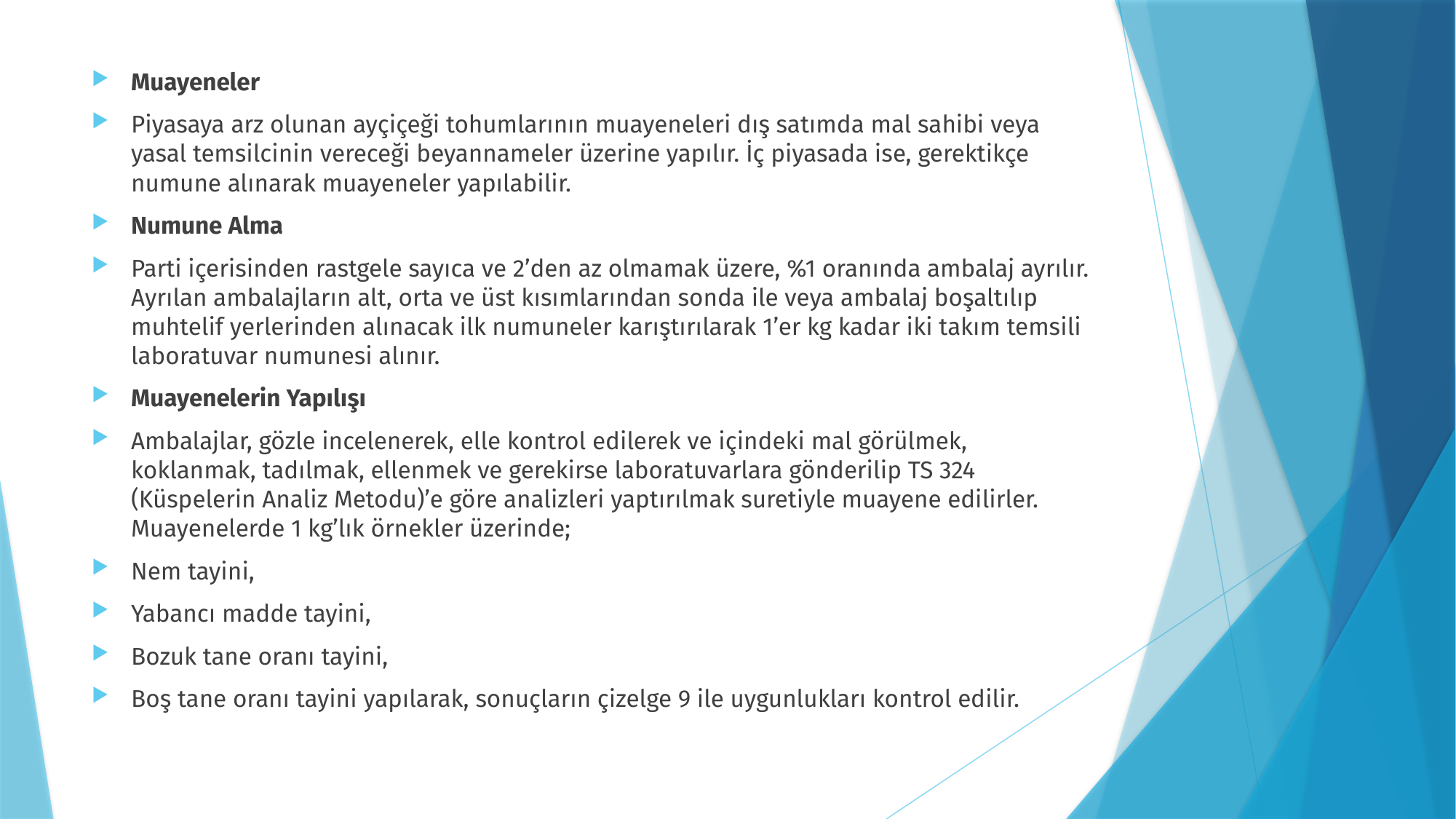

Muayeneler
Piyasaya arz olunan ayçiçeği tohumlarının muayeneleri dış satımda mal sahibi veya yasal temsilcinin vereceği beyannameler üzerine yapılır. İç piyasada ise, gerektikçe numune alınarak muayeneler yapılabilir.
Numune Alma
Parti içerisinden rastgele sayıca ve 2’den az olmamak üzere, %1 oranında ambalaj ayrılır. Ayrılan ambalajların alt, orta ve üst kısımlarından sonda ile veya ambalaj boşaltılıp muhtelif yerlerinden alınacak ilk numuneler karıştırılarak 1’er kg kadar iki takım temsili laboratuvar numunesi alınır.
Muayenelerin Yapılışı
Ambalajlar, gözle incelenerek, elle kontrol edilerek ve içindeki mal görülmek, koklanmak, tadılmak, ellenmek ve gerekirse laboratuvarlara gönderilip TS 324 (Küspelerin Analiz Metodu)’e göre analizleri yaptırılmak suretiyle muayene edilirler. Muayenelerde 1 kg’lık örnekler üzerinde;
Nem tayini,
Yabancı madde tayini,
Bozuk tane oranı tayini,
Boş tane oranı tayini yapılarak, sonuçların çizelge 9 ile uygunlukları kontrol edilir.